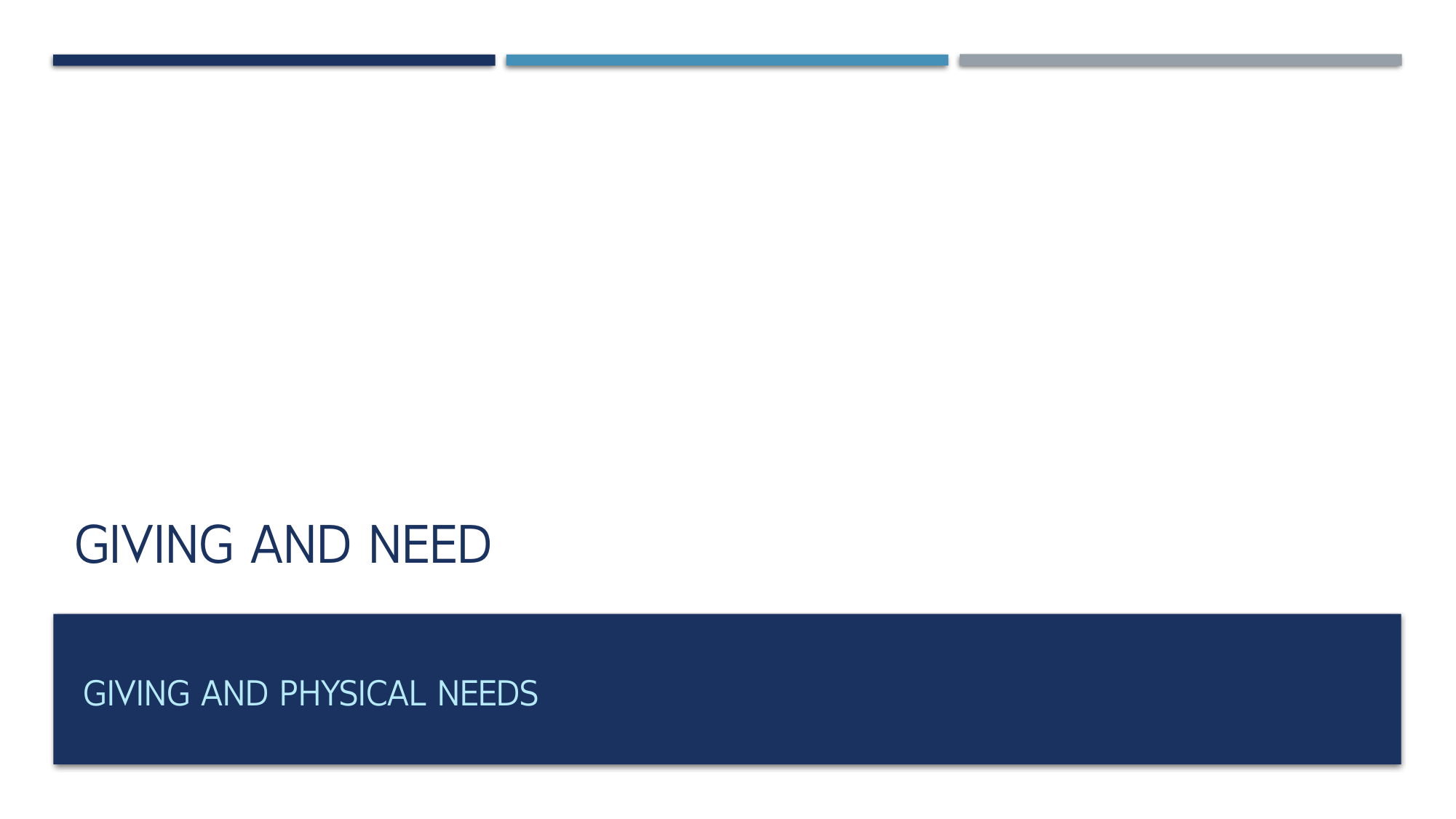

# Giving and need
Giving and physical needs